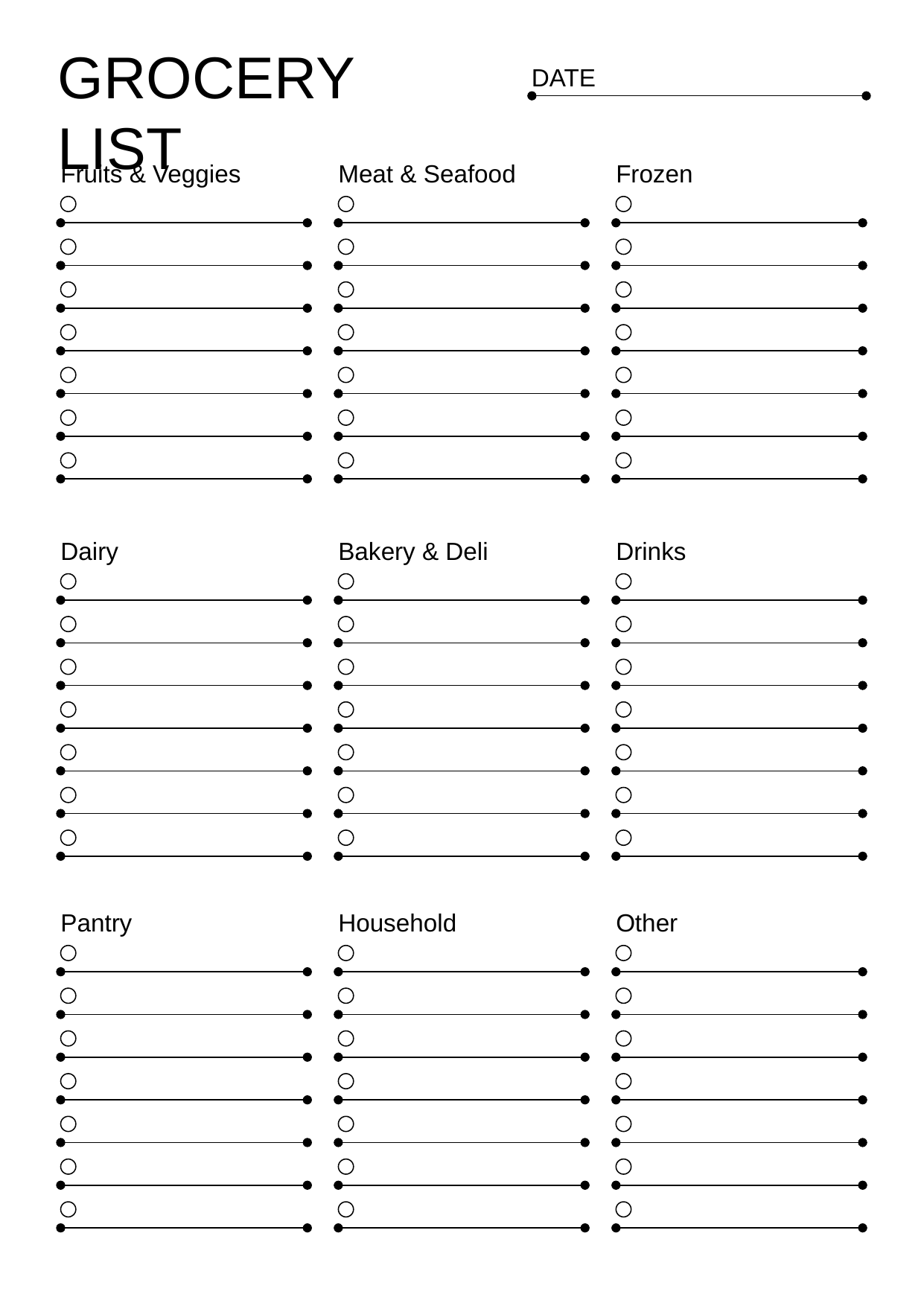

GROCERY LIST
DATE
Fruits & Veggies
Meat & Seafood
Frozen

Dairy
Bakery & Deli
Drinks

Pantry
Household
Other